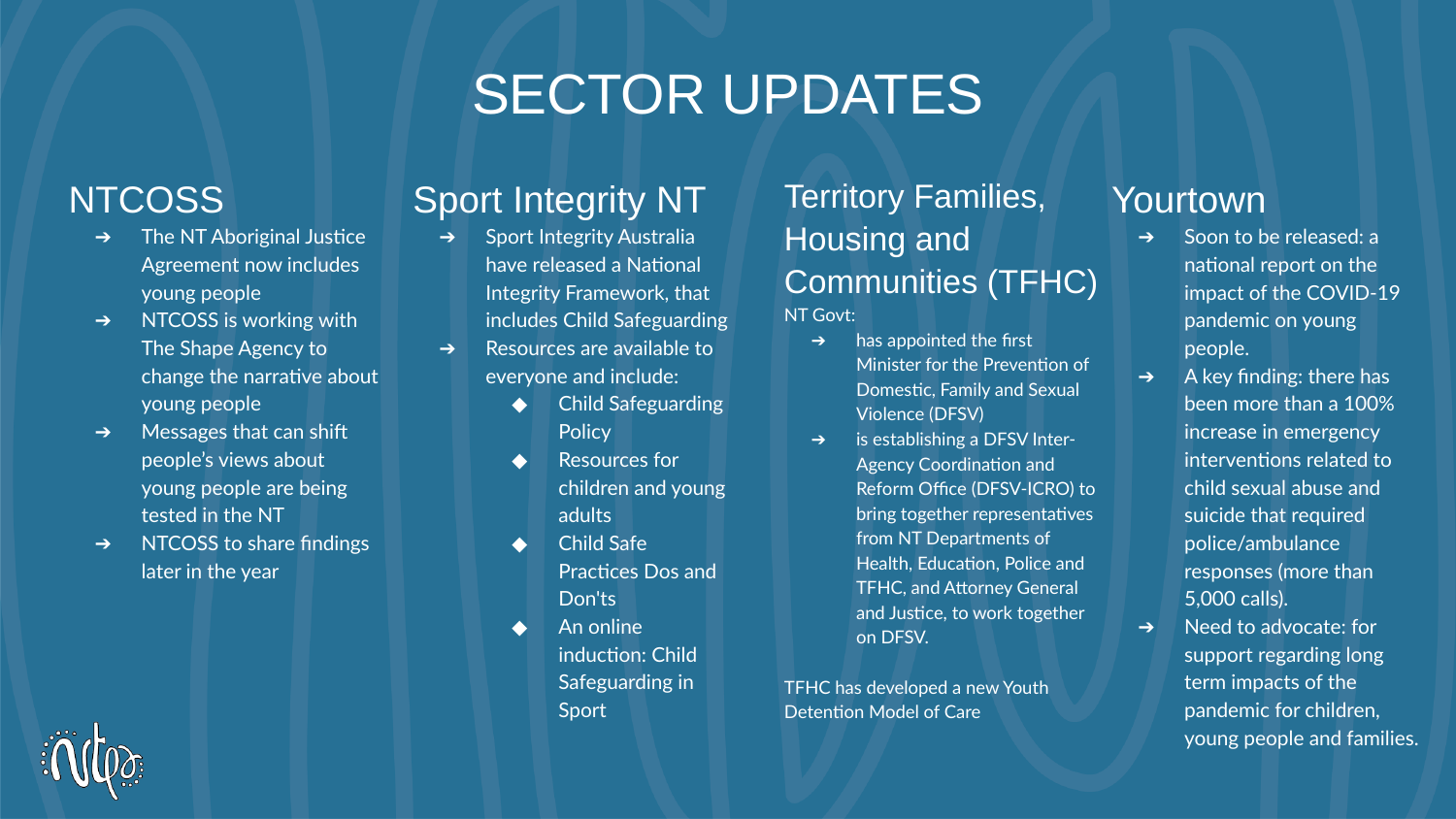

SECTOR UPDATES
NTCOSS
The NT Aboriginal Justice Agreement now includes young people
NTCOSS is working with The Shape Agency to change the narrative about young people
Messages that can shift people’s views about young people are being tested in the NT
NTCOSS to share findings later in the year
Sport Integrity NT
Sport Integrity Australia have released a National Integrity Framework, that includes Child Safeguarding
Resources are available to everyone and include:
Child Safeguarding Policy
Resources for children and young adults
Child Safe Practices Dos and Don'ts
An online induction: Child Safeguarding in Sport
Territory Families, Housing and Communities (TFHC)
NT Govt:
has appointed the first Minister for the Prevention of Domestic, Family and Sexual Violence (DFSV)
is establishing a DFSV Inter-Agency Coordination and Reform Office (DFSV-ICRO) to bring together representatives from NT Departments of Health, Education, Police and TFHC, and Attorney General and Justice, to work together on DFSV.

TFHC has developed a new Youth Detention Model of Care
Yourtown
Soon to be released: a national report on the impact of the COVID-19 pandemic on young people.
A key finding: there has been more than a 100% increase in emergency interventions related to child sexual abuse and suicide that required police/ambulance responses (more than 5,000 calls).
Need to advocate: for support regarding long term impacts of the pandemic for children, young people and families.